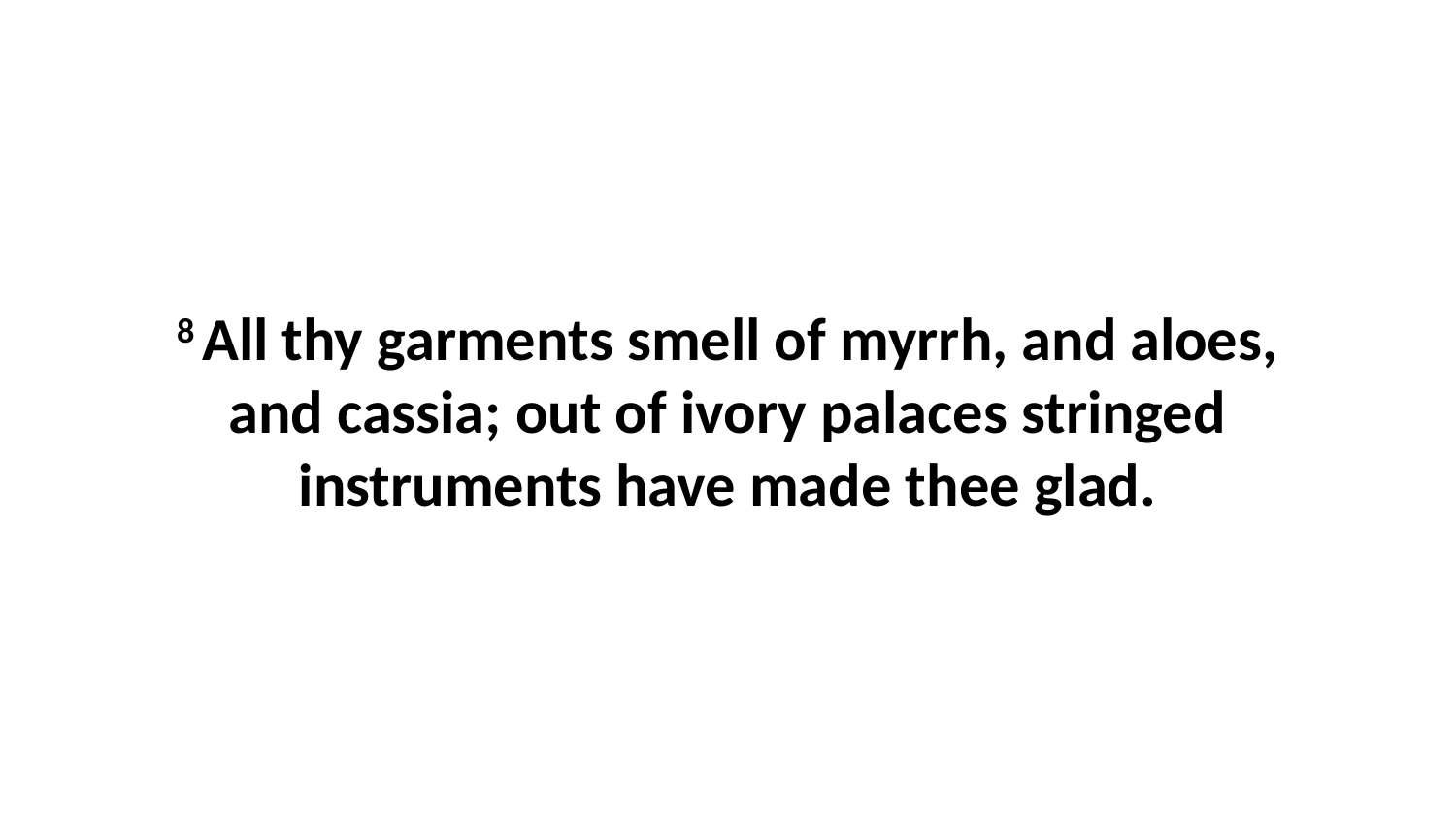

8 All thy garments smell of myrrh, and aloes, and cassia; out of ivory palaces stringed instruments have made thee glad.